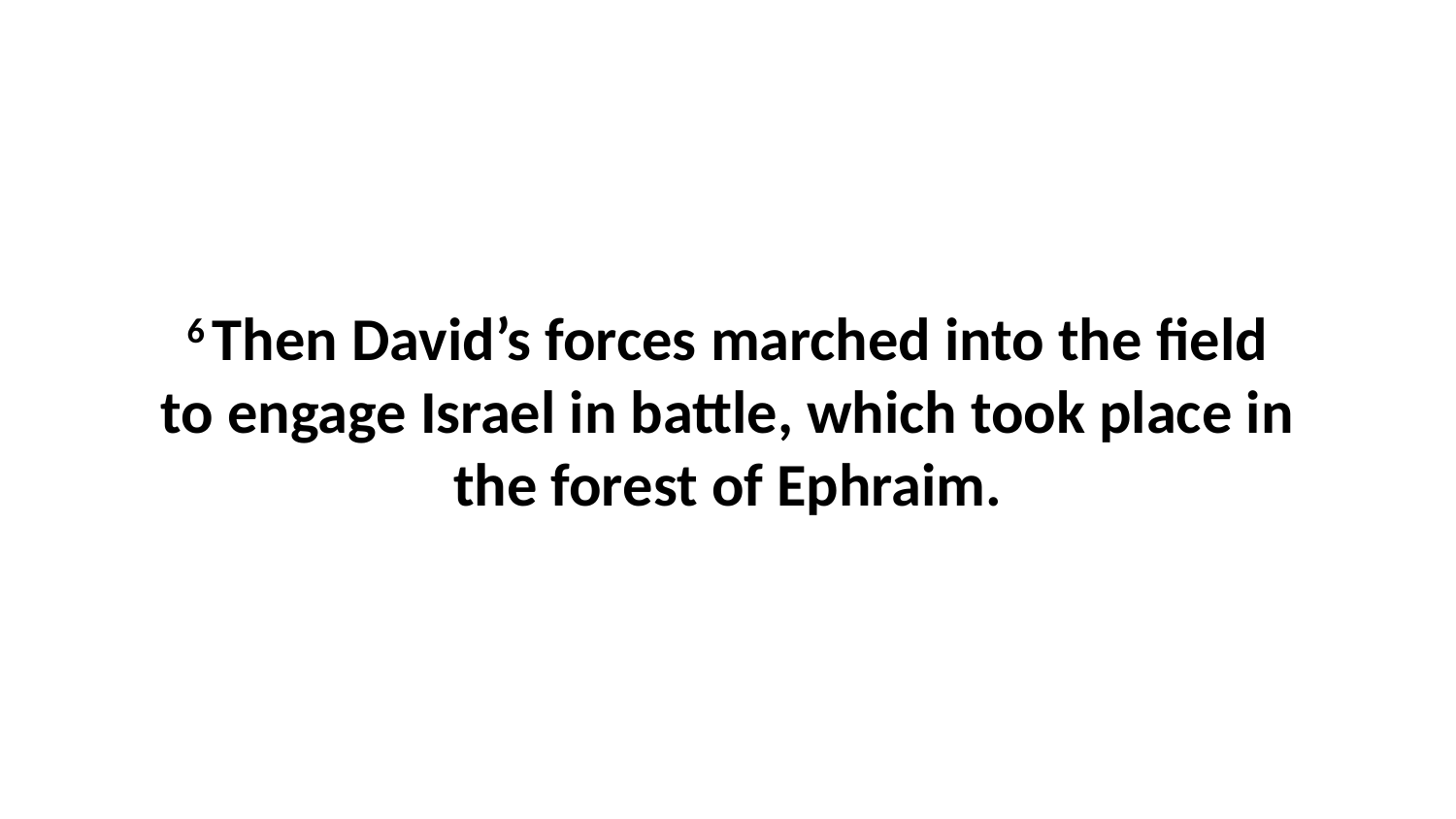

6 Then David’s forces marched into the field to engage Israel in battle, which took place in the forest of Ephraim.